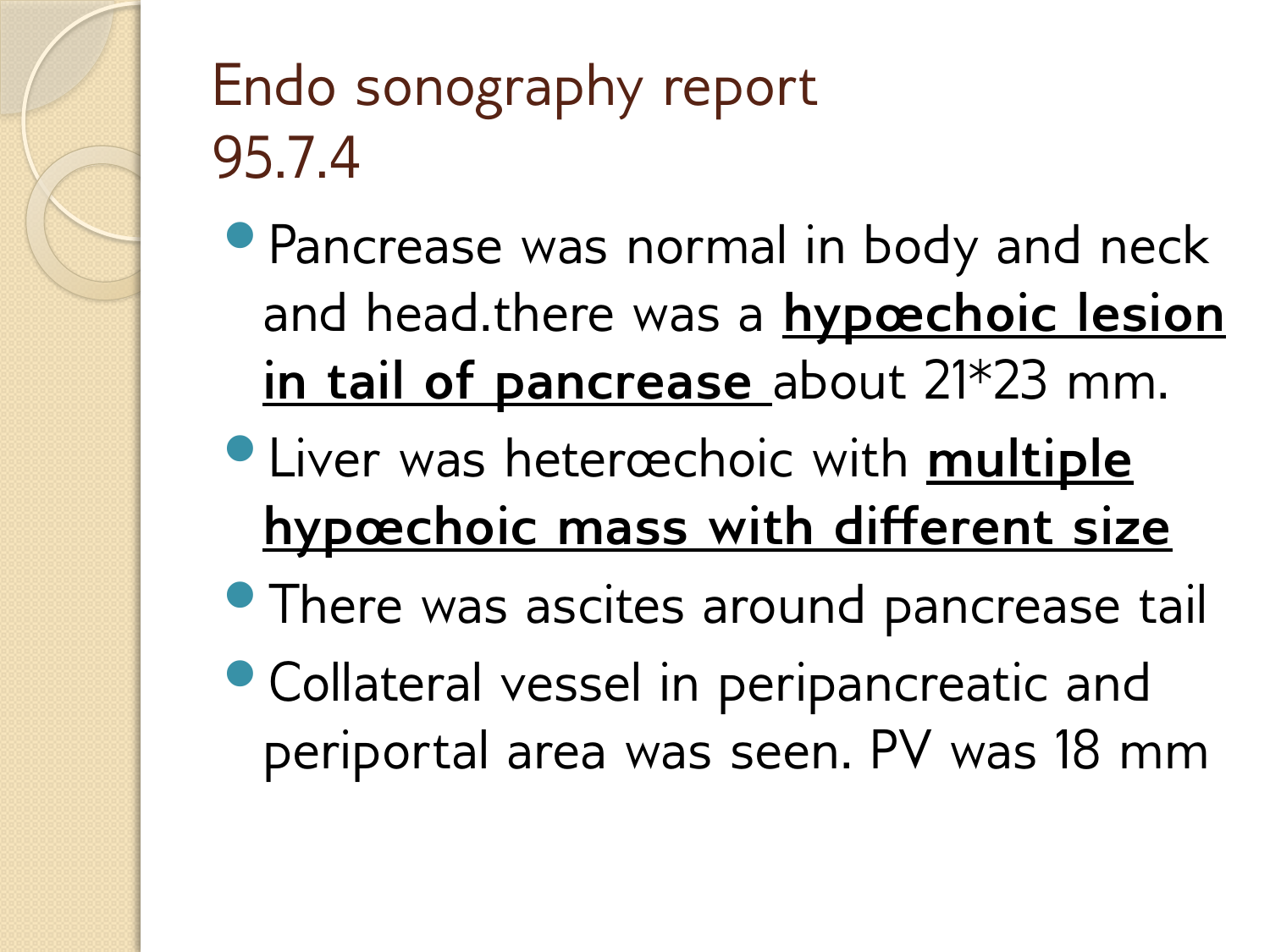

# Endo sonography report 95.7.4
Pancrease was normal in body and neck and head.there was a hypoechoic lesion in tail of pancrease about 21*23 mm.
Liver was heteroechoic with multiple hypoechoic mass with different size
There was ascites around pancrease tail
Collateral vessel in peripancreatic and periportal area was seen. PV was 18 mm